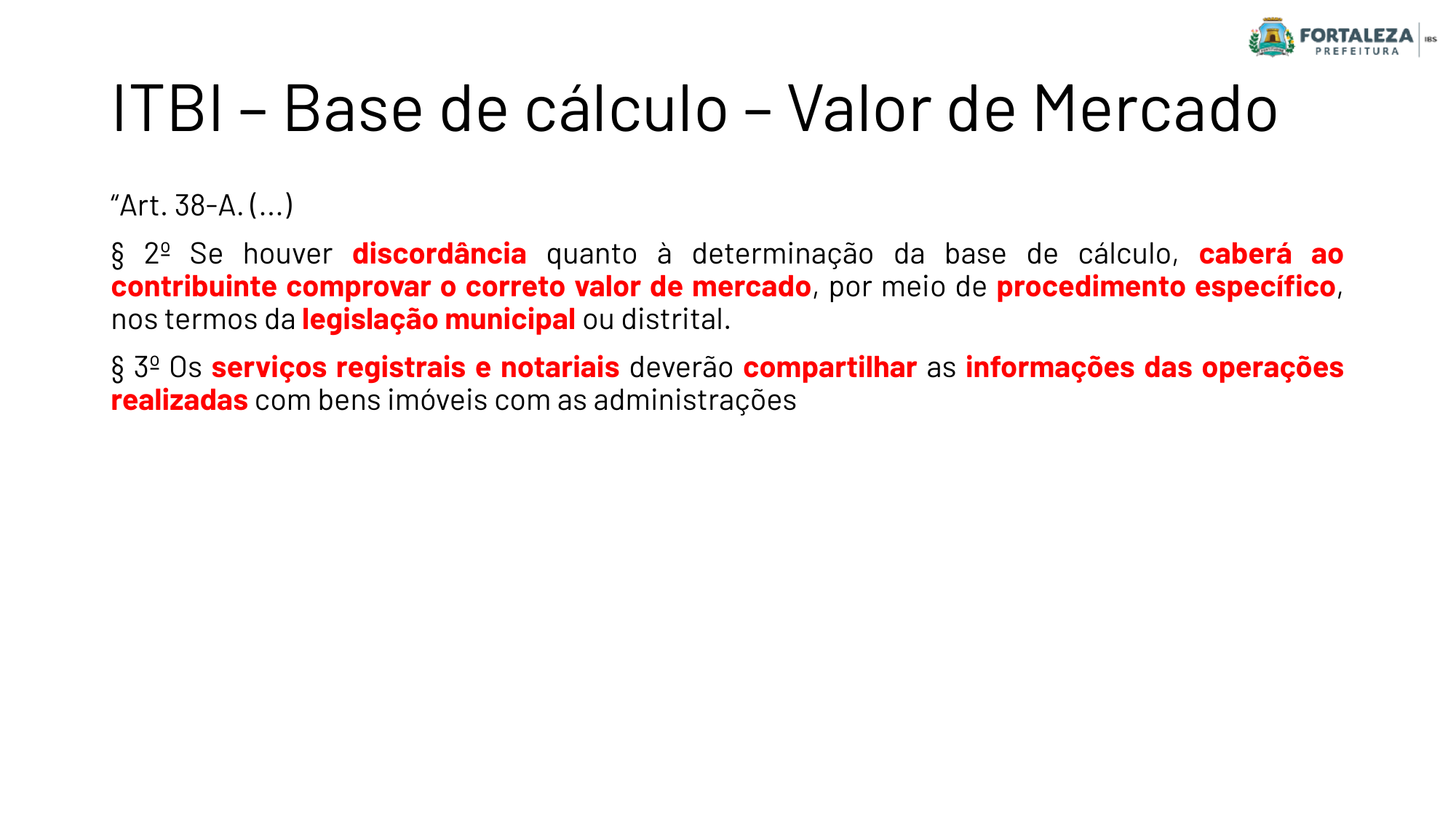

# ITBI – Base de cálculo – Valor de Mercado
“Art. 38-A. (...)
§ 2º Se houver discordância quanto à determinação da base de cálculo, caberá ao contribuinte comprovar o correto valor de mercado, por meio de procedimento específico, nos termos da legislação municipal ou distrital.
§ 3º Os serviços registrais e notariais deverão compartilhar as informações das operações realizadas com bens imóveis com as administrações